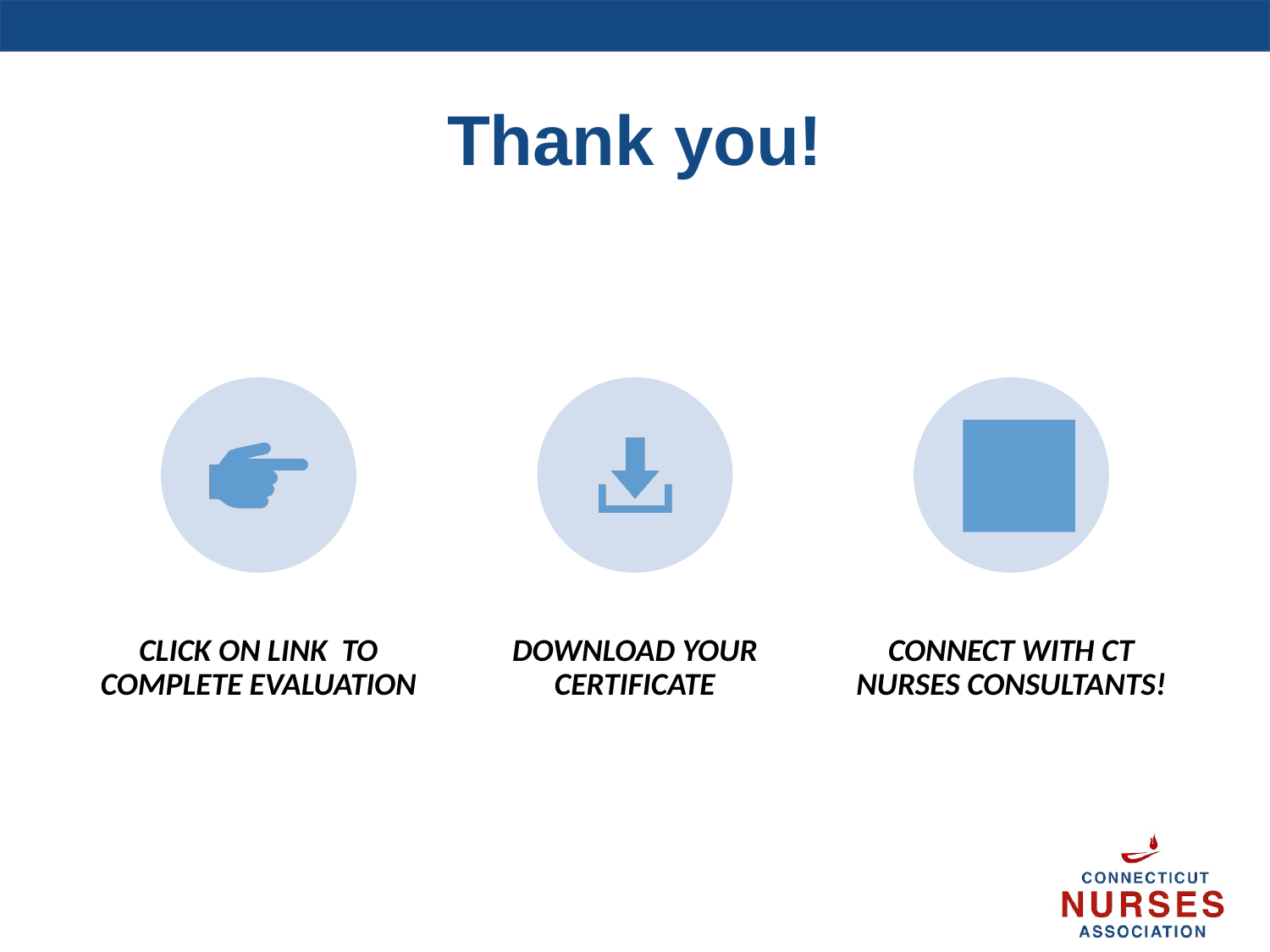

# Thank you!
Click on link  to complete evaluation
Download your certificate
Connect with CT Nurses Consultants!